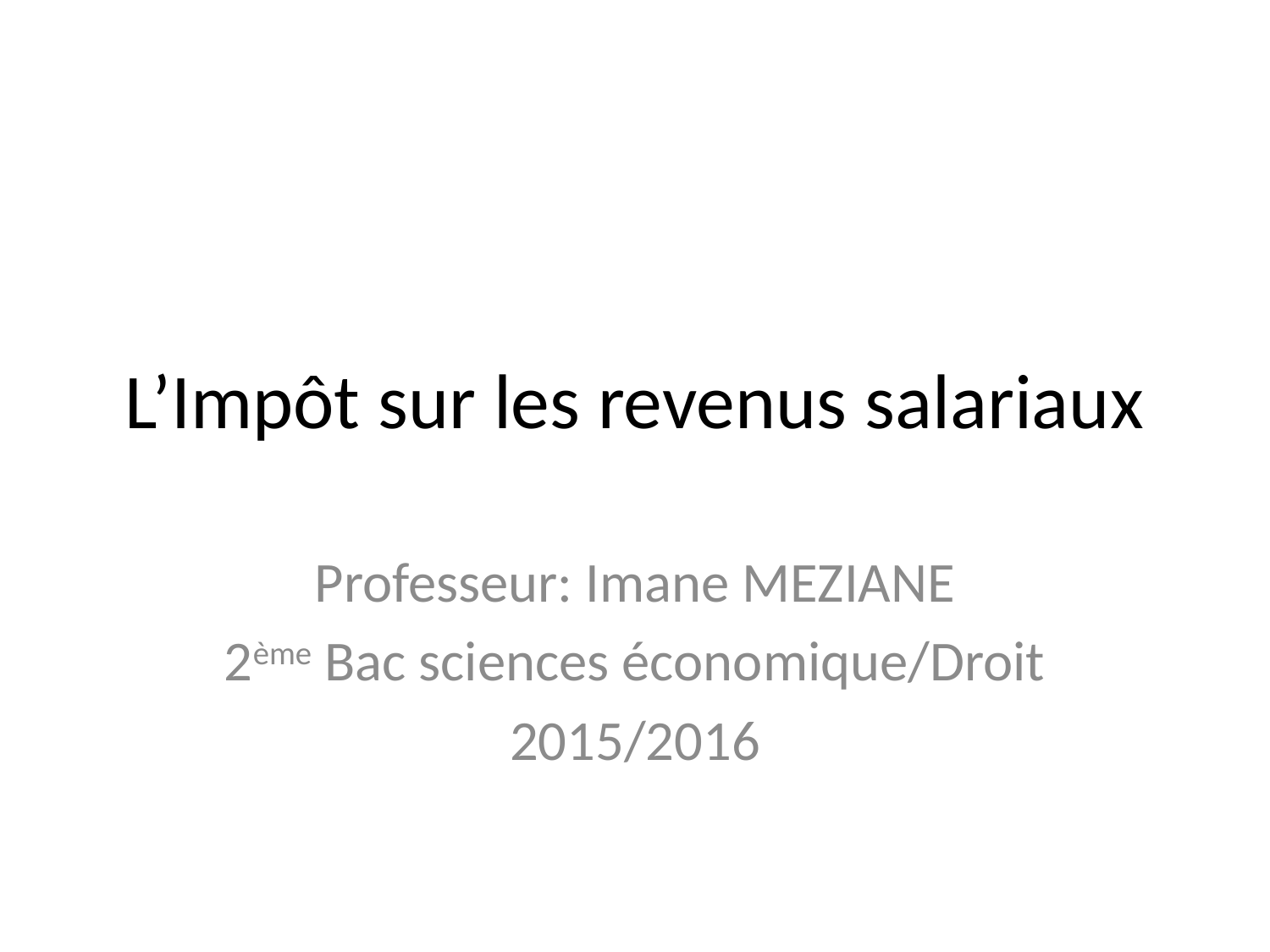

# L’Impôt sur les revenus salariaux
Professeur: Imane MEZIANE
2ème Bac sciences économique/Droit
2015/2016